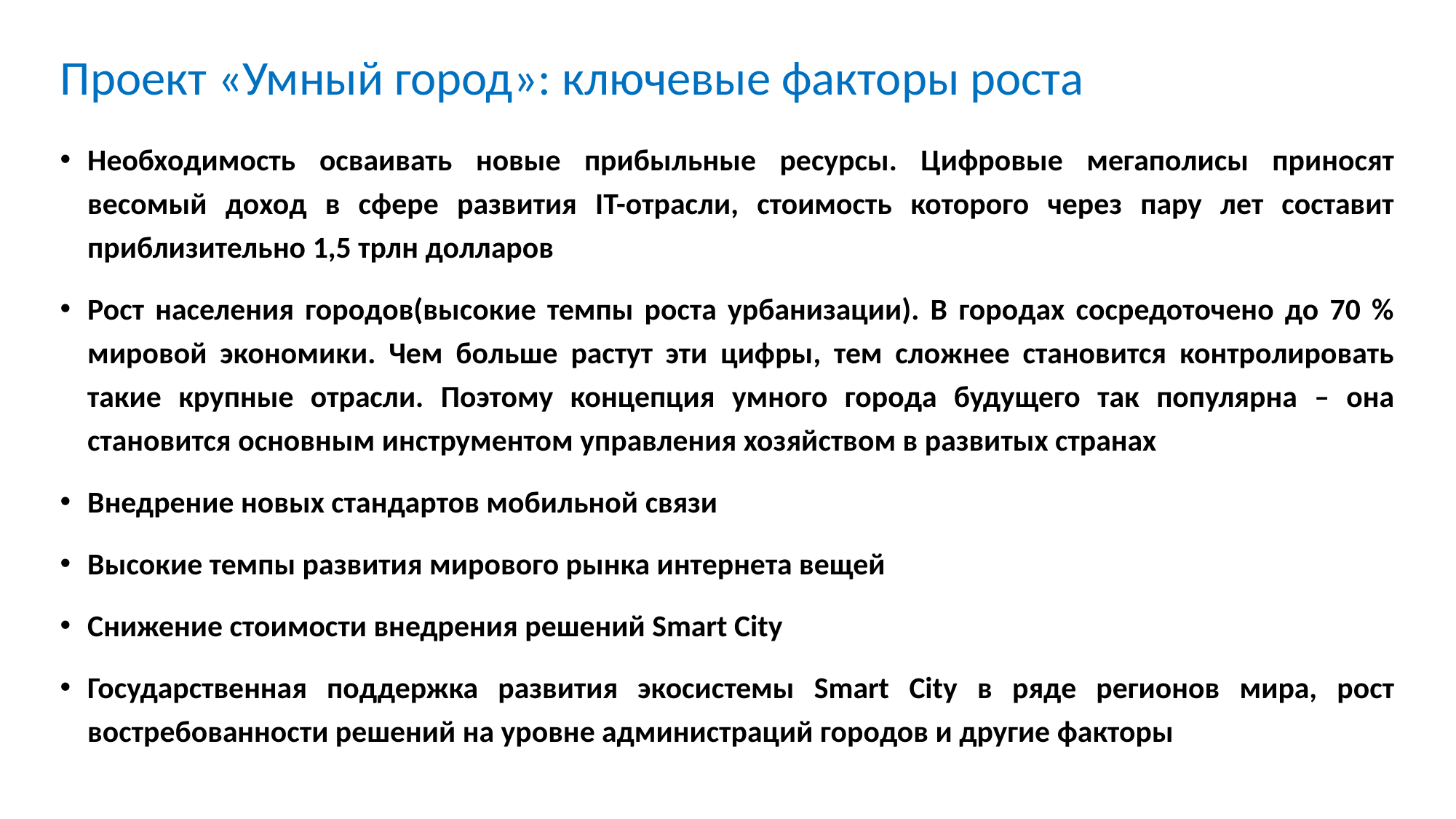

# Проект «Умный город»: ключевые факторы роста
Необходимость осваивать новые прибыльные ресурсы. Цифровые мегаполисы приносят весомый доход в сфере развития IT-отрасли, стоимость которого через пару лет составит приблизительно 1,5 трлн долларов
Рост населения городов(высокие темпы роста урбанизации). В городах сосредоточено до 70 % мировой экономики. Чем больше растут эти цифры, тем сложнее становится контролировать такие крупные отрасли. Поэтому концепция умного города будущего так популярна – она становится основным инструментом управления хозяйством в развитых странах
Внедрение новых стандартов мобильной связи
Высокие темпы развития мирового рынка интернета вещей
Снижение стоимости внедрения решений Smart City
Государственная поддержка развития экосистемы Smart City в ряде регионов мира, рост востребованности решений на уровне администраций городов и другие факторы